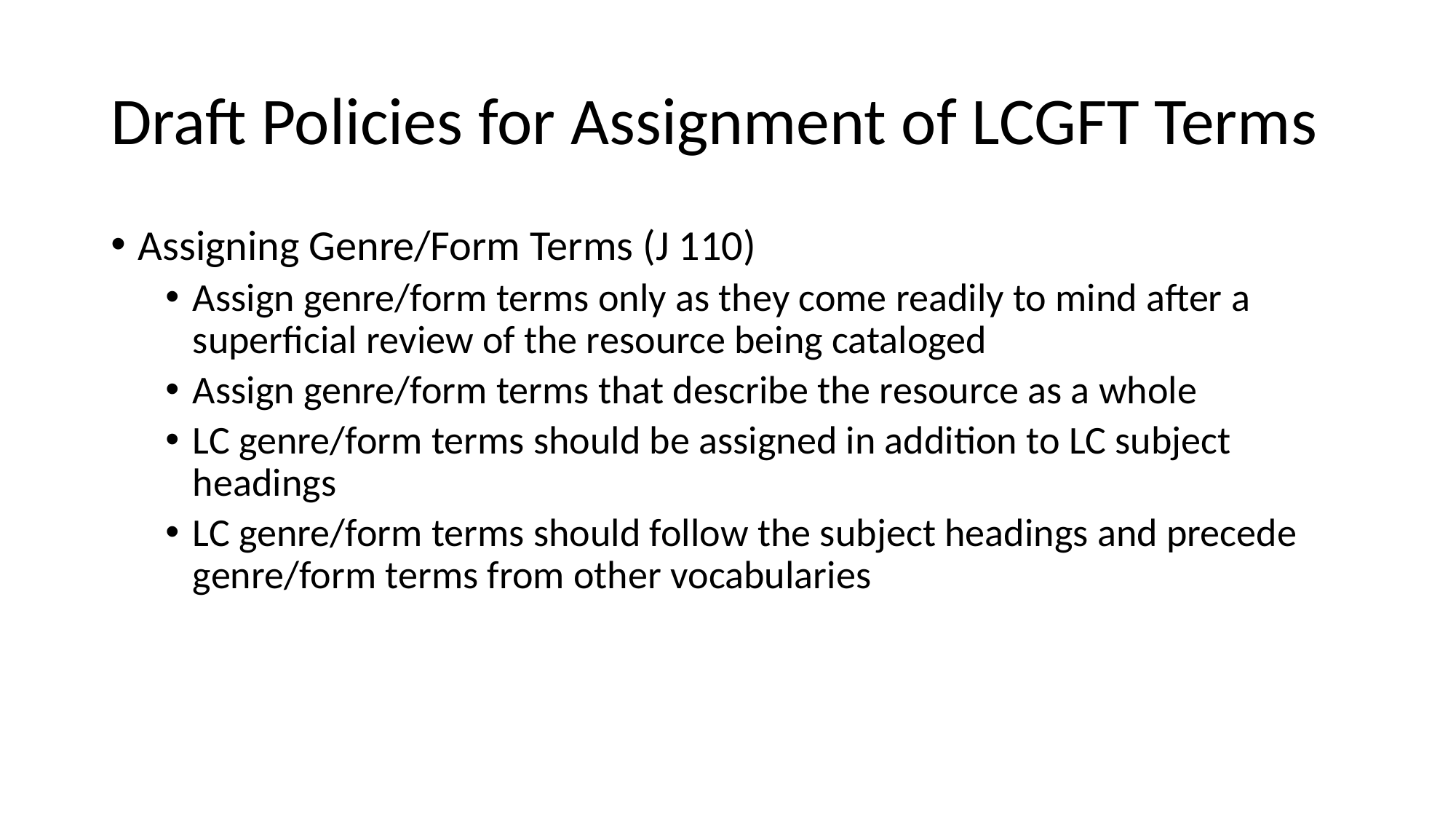

# Draft Policies for Assignment of LCGFT Terms
Assigning Genre/Form Terms (J 110)
Assign genre/form terms only as they come readily to mind after a superficial review of the resource being cataloged
Assign genre/form terms that describe the resource as a whole
LC genre/form terms should be assigned in addition to LC subject headings
LC genre/form terms should follow the subject headings and precede genre/form terms from other vocabularies